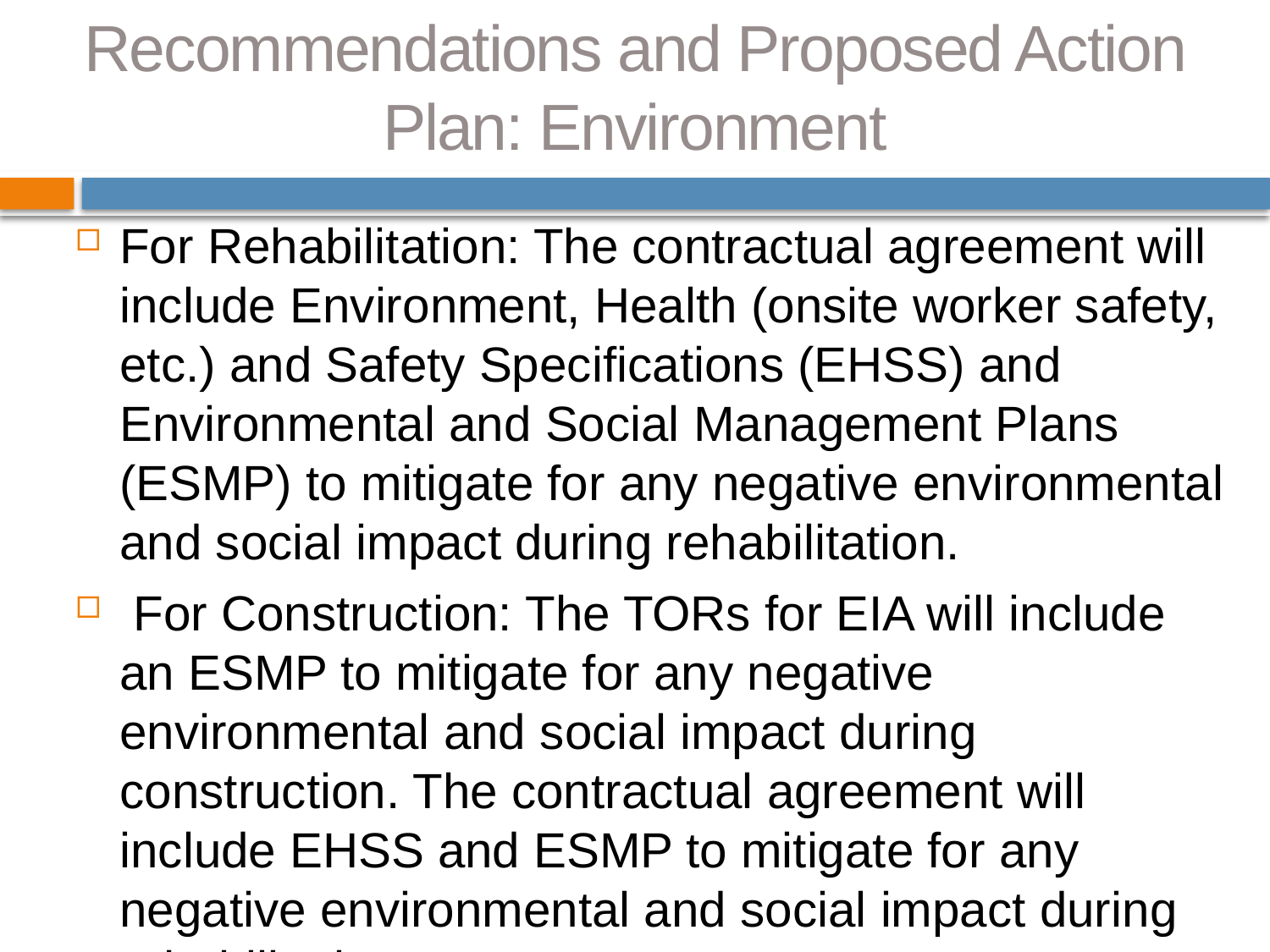

# Recommendations and Proposed Action Plan: Environment
For Rehabilitation: The contractual agreement will include Environment, Health (onsite worker safety, etc.) and Safety Specifications (EHSS) and Environmental and Social Management Plans (ESMP) to mitigate for any negative environmental and social impact during rehabilitation.
 For Construction: The TORs for EIA will include an ESMP to mitigate for any negative environmental and social impact during construction. The contractual agreement will include EHSS and ESMP to mitigate for any negative environmental and social impact during rehabilitation